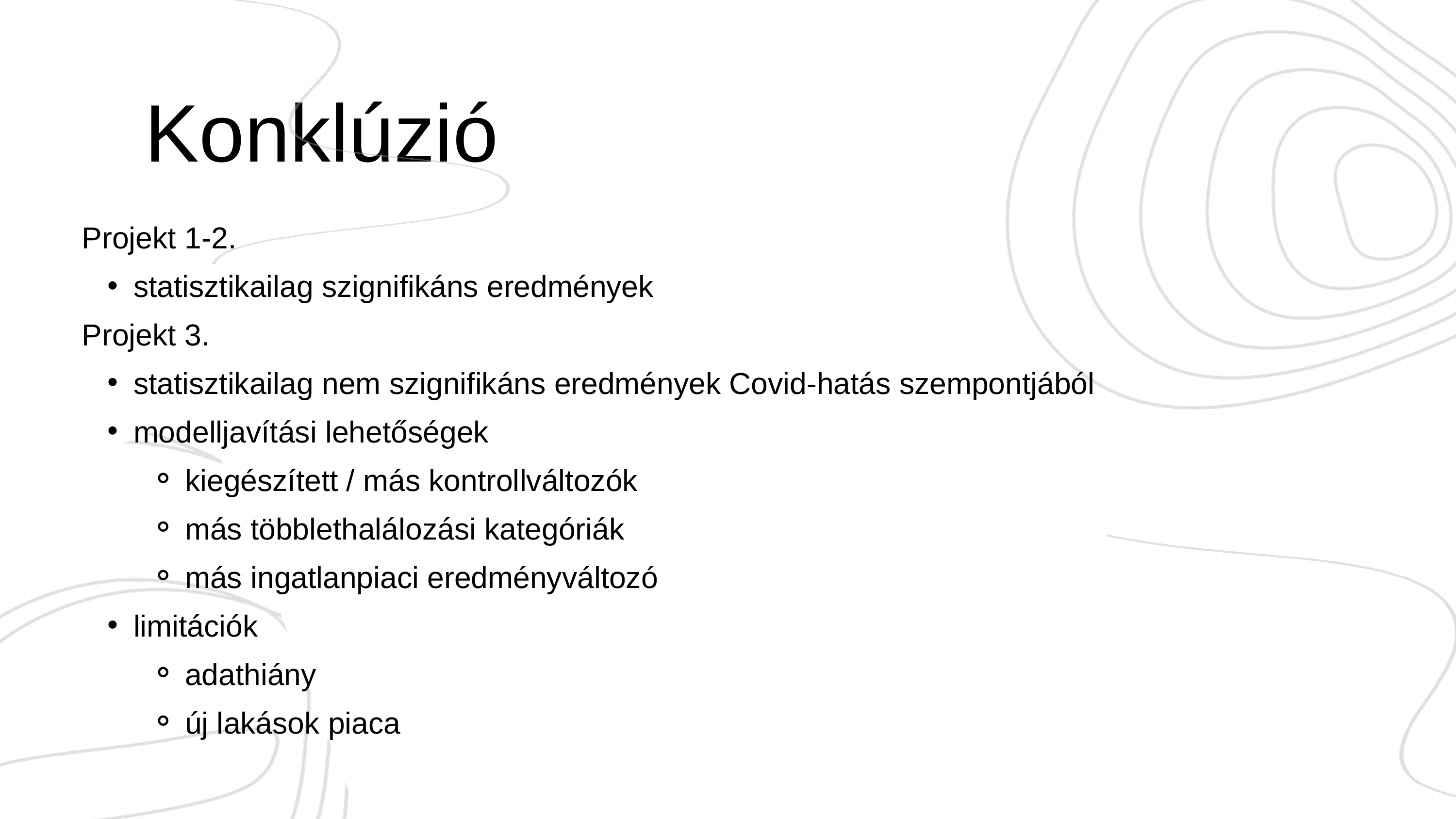

Konklúzió
Projekt 1-2.
statisztikailag szignifikáns eredmények
Projekt 3.
statisztikailag nem szignifikáns eredmények Covid-hatás szempontjából
modelljavítási lehetőségek
kiegészített / más kontrollváltozók
más többlethalálozási kategóriák
más ingatlanpiaci eredményváltozó
limitációk
adathiány
új lakások piaca